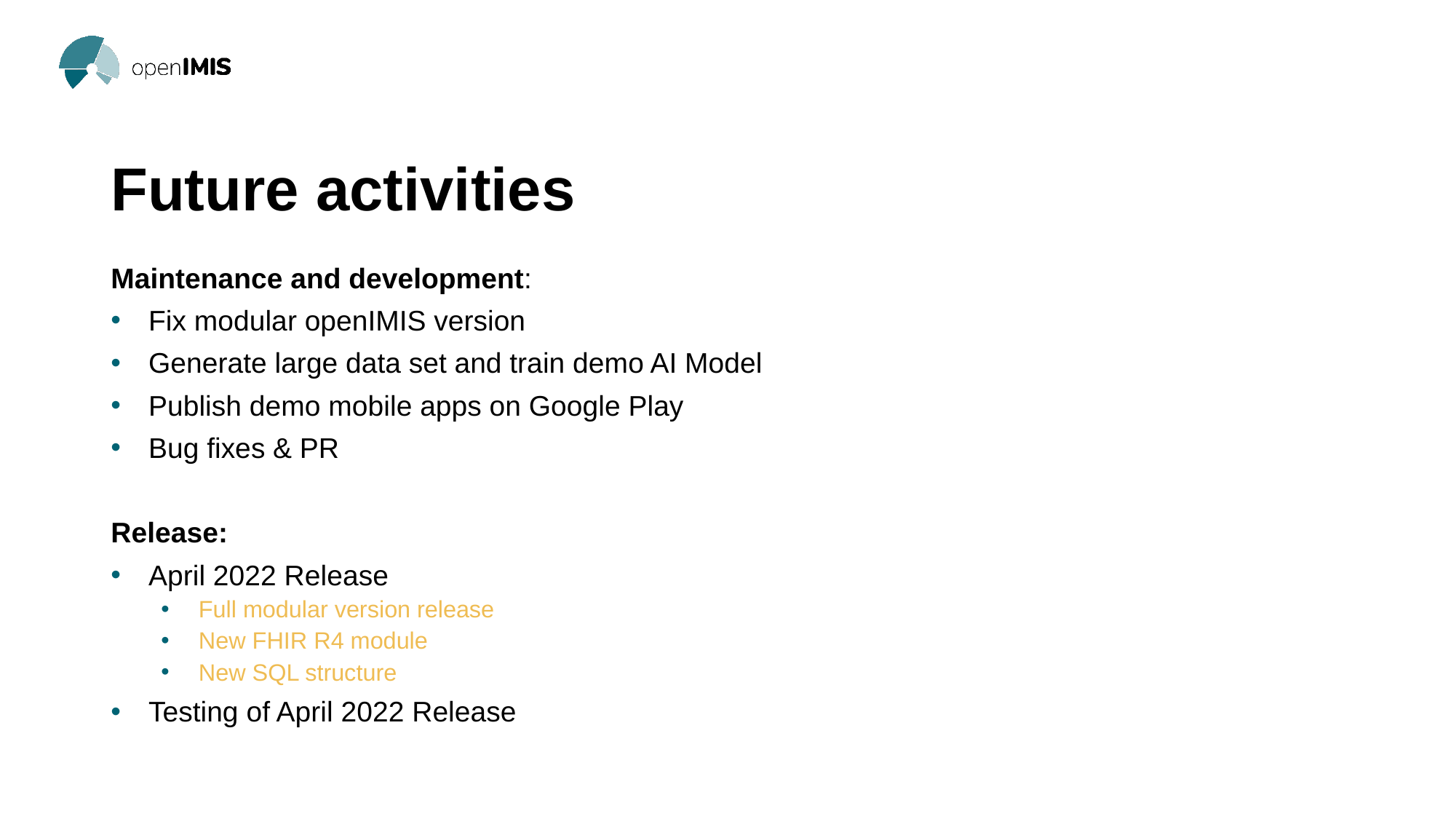

# Future activities
Maintenance and development:
Fix modular openIMIS version
Generate large data set and train demo AI Model
Publish demo mobile apps on Google Play
Bug fixes & PR

Release:
April 2022 Release
Full modular version release
New FHIR R4 module
New SQL structure
Testing of April 2022 Release